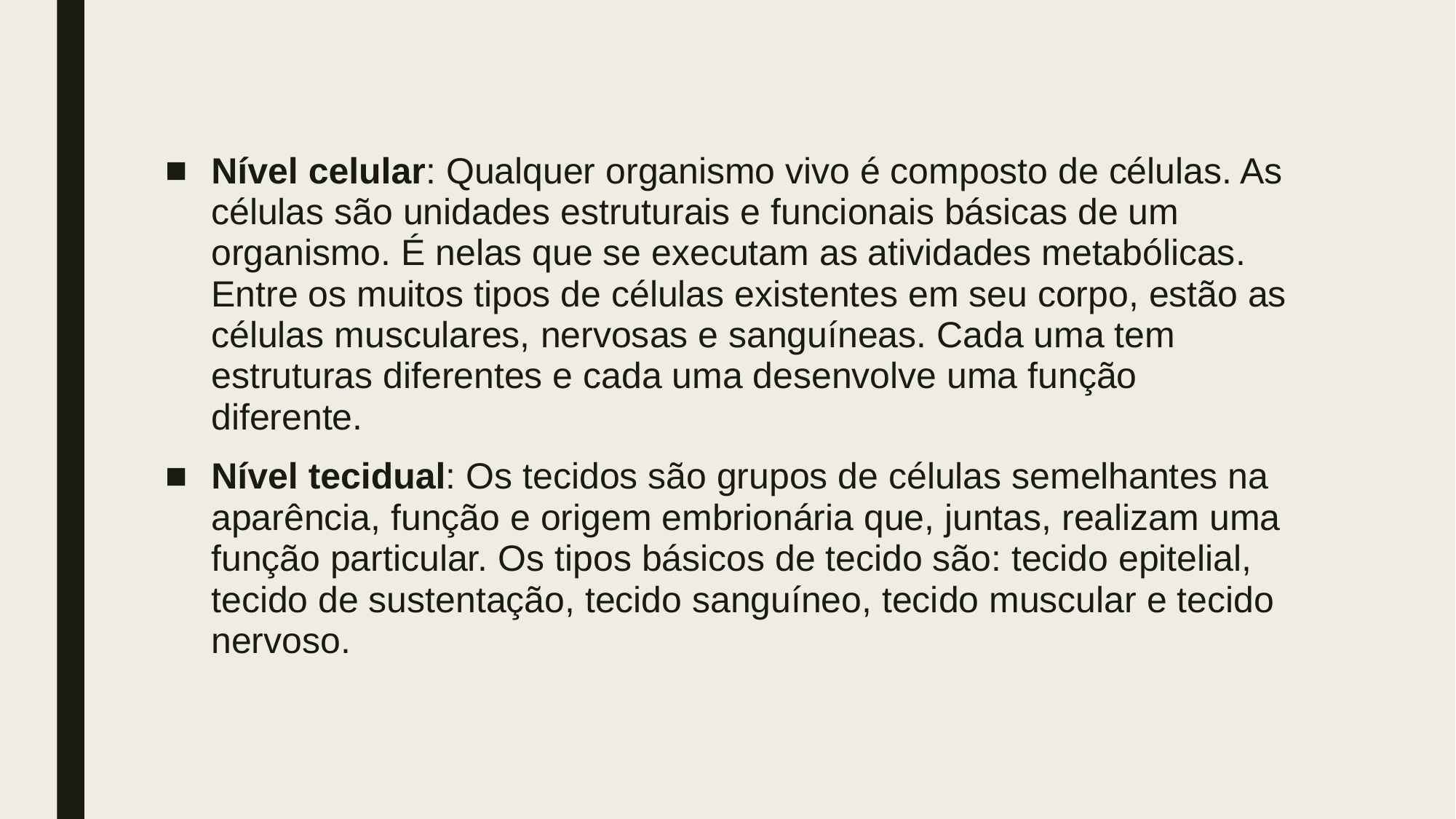

Nível celular: Qualquer organismo vivo é composto de células. As células são unidades estruturais e funcionais básicas de um organismo. É nelas que se executam as atividades metabólicas. Entre os muitos tipos de células existentes em seu corpo, estão as células musculares, nervosas e sanguíneas. Cada uma tem estruturas diferentes e cada uma desenvolve uma função diferente.
Nível tecidual: Os tecidos são grupos de células semelhantes na aparência, função e origem embrionária que, juntas, realizam uma função particular. Os tipos básicos de tecido são: tecido epitelial, tecido de sustentação, tecido sanguíneo, tecido muscular e tecido nervoso.